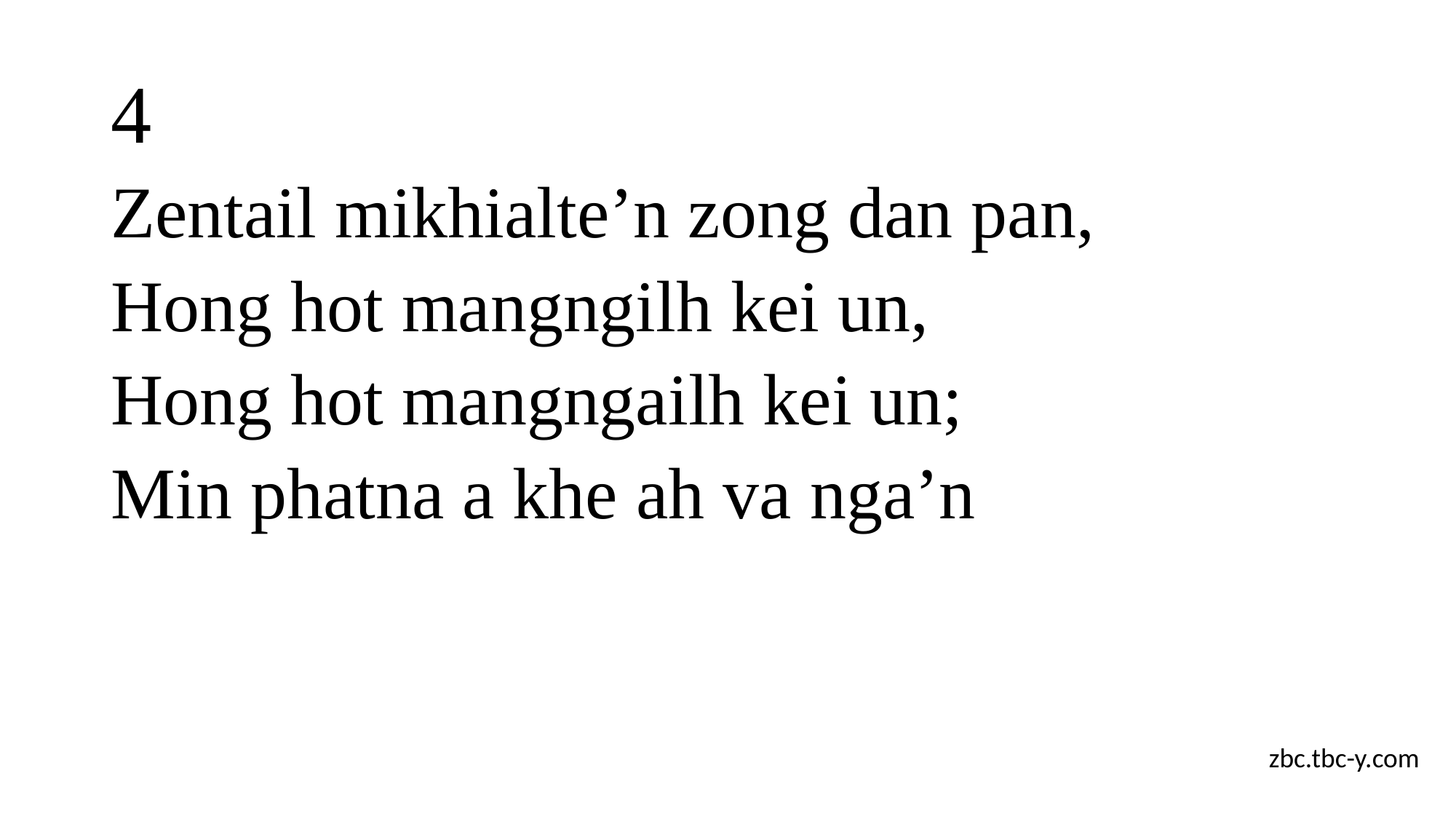

# 4
Zentail mikhialte’n zong dan pan,
Hong hot mangngilh kei un,
Hong hot mangngailh kei un;
Min phatna a khe ah va nga’n

zbc.tbc-y.com